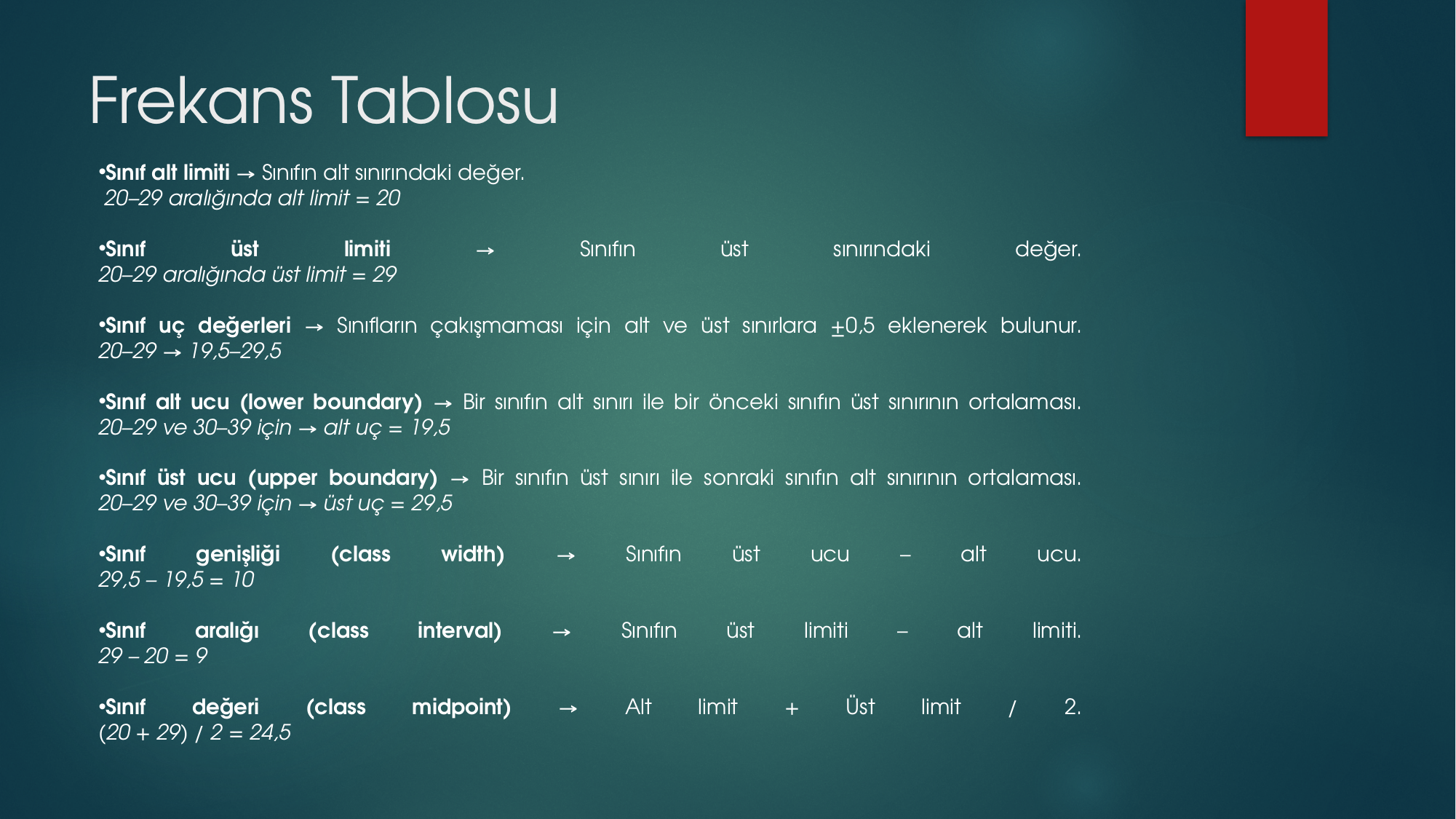

# Frekans Tablosu
Sınıf alt limiti → Sınıfın alt sınırındaki değer.
 20–29 aralığında alt limit = 20

Sınıf üst limiti → Sınıfın üst sınırındaki değer.
20–29 aralığında üst limit = 29

Sınıf uç değerleri → Sınıfların çakışmaması için alt ve üst sınırlara ±0,5 eklenerek bulunur.
20–29 → 19,5–29,5

Sınıf alt ucu (lower boundary) → Bir sınıfın alt sınırı ile bir önceki sınıfın üst sınırının ortalaması.
20–29 ve 30–39 için → alt uç = 19,5

Sınıf üst ucu (upper boundary) → Bir sınıfın üst sınırı ile sonraki sınıfın alt sınırının ortalaması.
20–29 ve 30–39 için → üst uç = 29,5

Sınıf genişliği (class width) → Sınıfın üst ucu – alt ucu.
29,5 – 19,5 = 10

Sınıf aralığı (class interval) → Sınıfın üst limiti – alt limiti.
29 – 20 = 9

Sınıf değeri (class midpoint) → Alt limit + Üst limit / 2.
(20 + 29) / 2 = 24,5